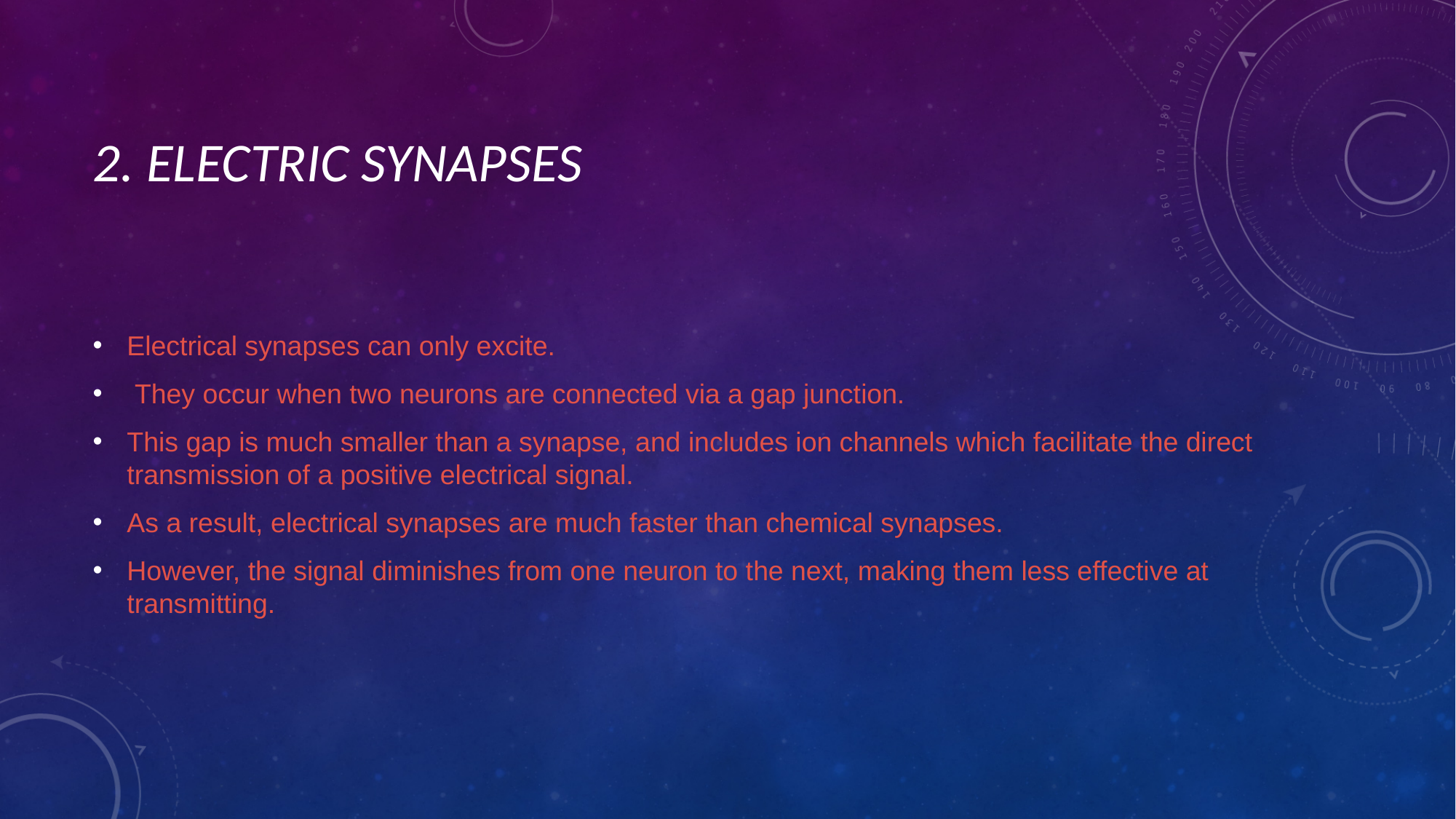

# 2. ELECTRIC SYNAPSES
Electrical synapses can only excite.
 They occur when two neurons are connected via a gap junction.
This gap is much smaller than a synapse, and includes ion channels which facilitate the direct transmission of a positive electrical signal.
As a result, electrical synapses are much faster than chemical synapses.
However, the signal diminishes from one neuron to the next, making them less effective at transmitting.